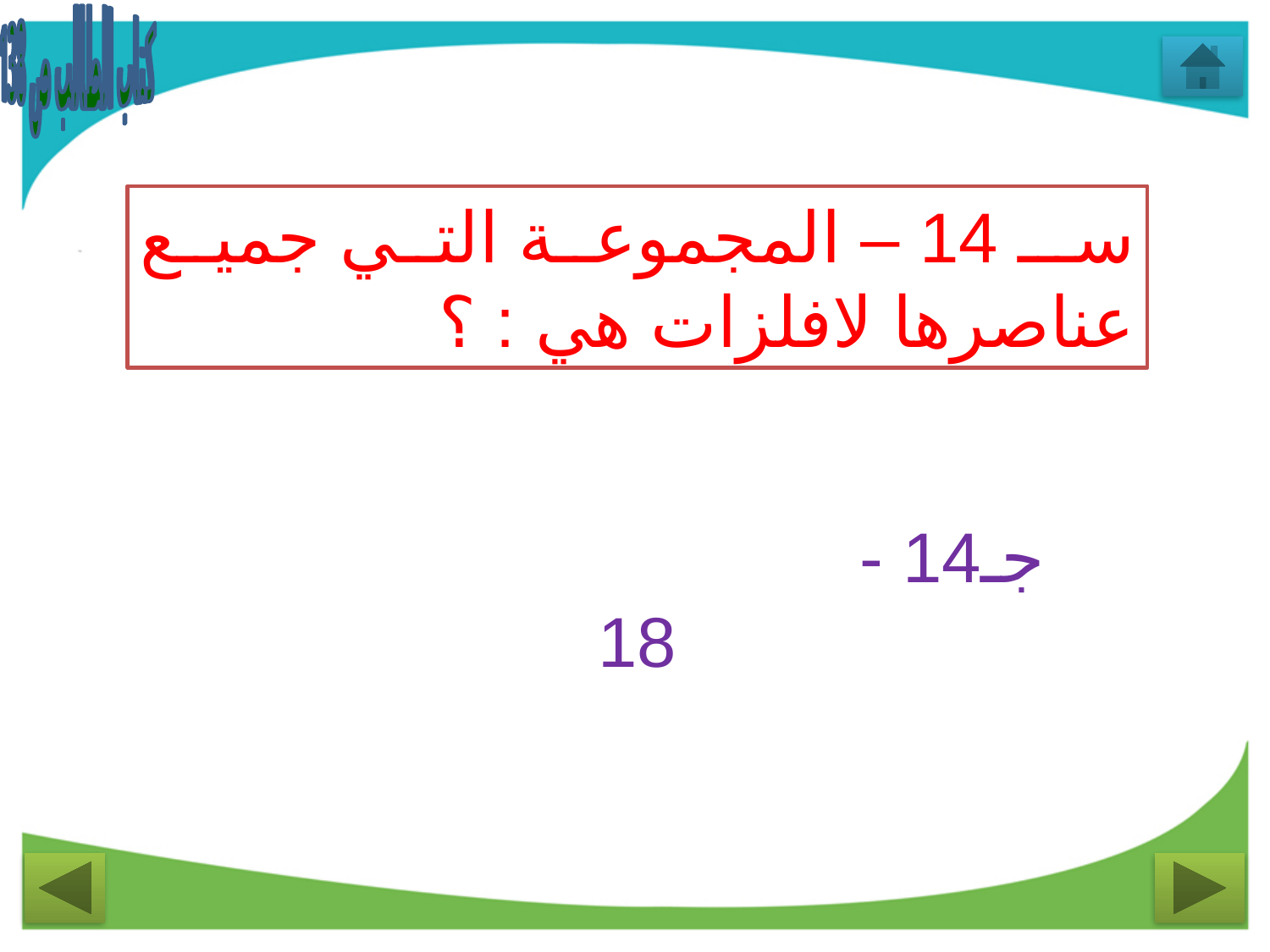

كتاب الطالب ص 138

سـ 14 – المجموعة التي جميع عناصرها لافلزات هي : ؟
جـ14 -
18